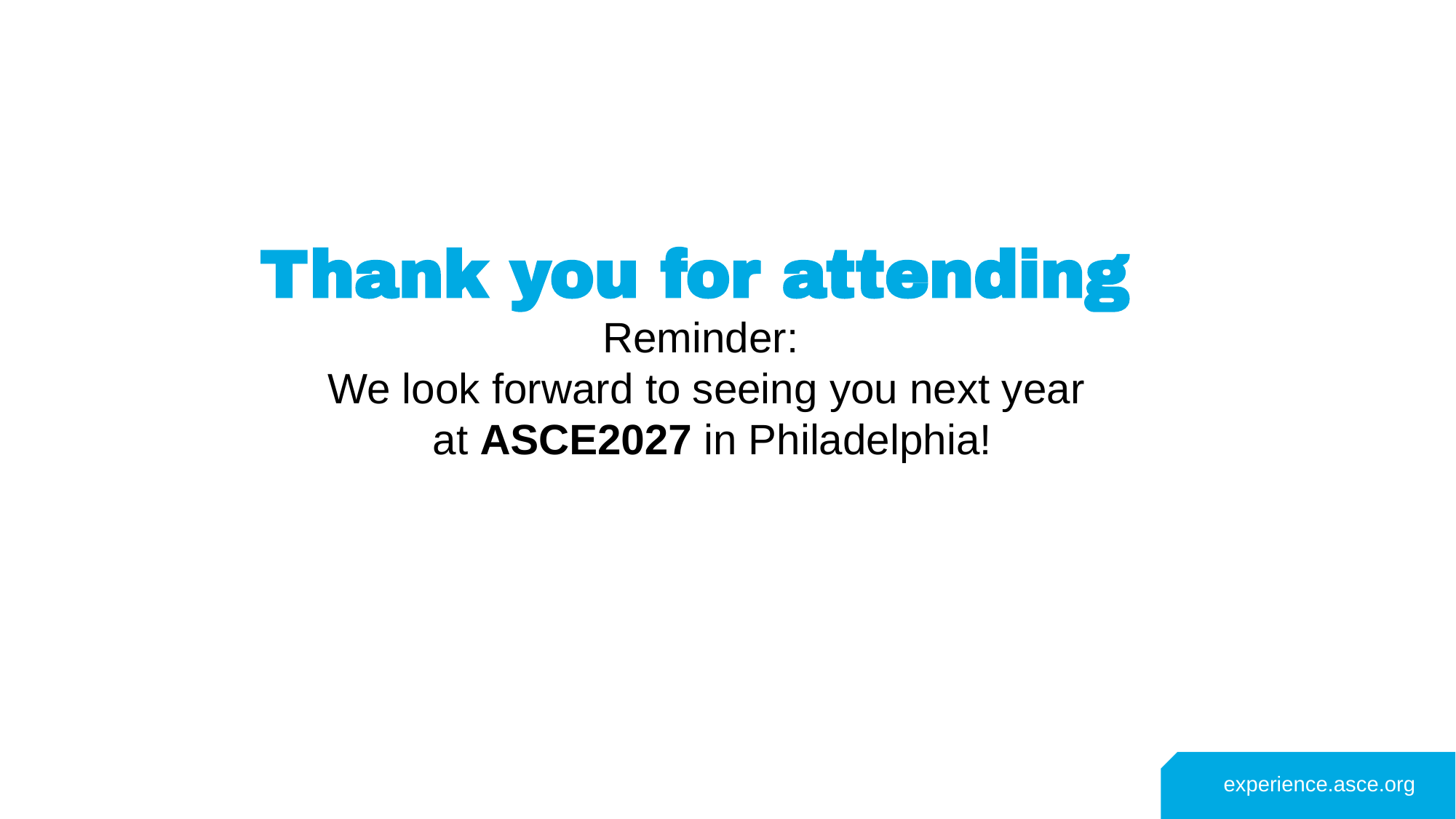

Thank you for attending
Reminder:
We look forward to seeing you next year
 at ASCE2027 in Philadelphia!